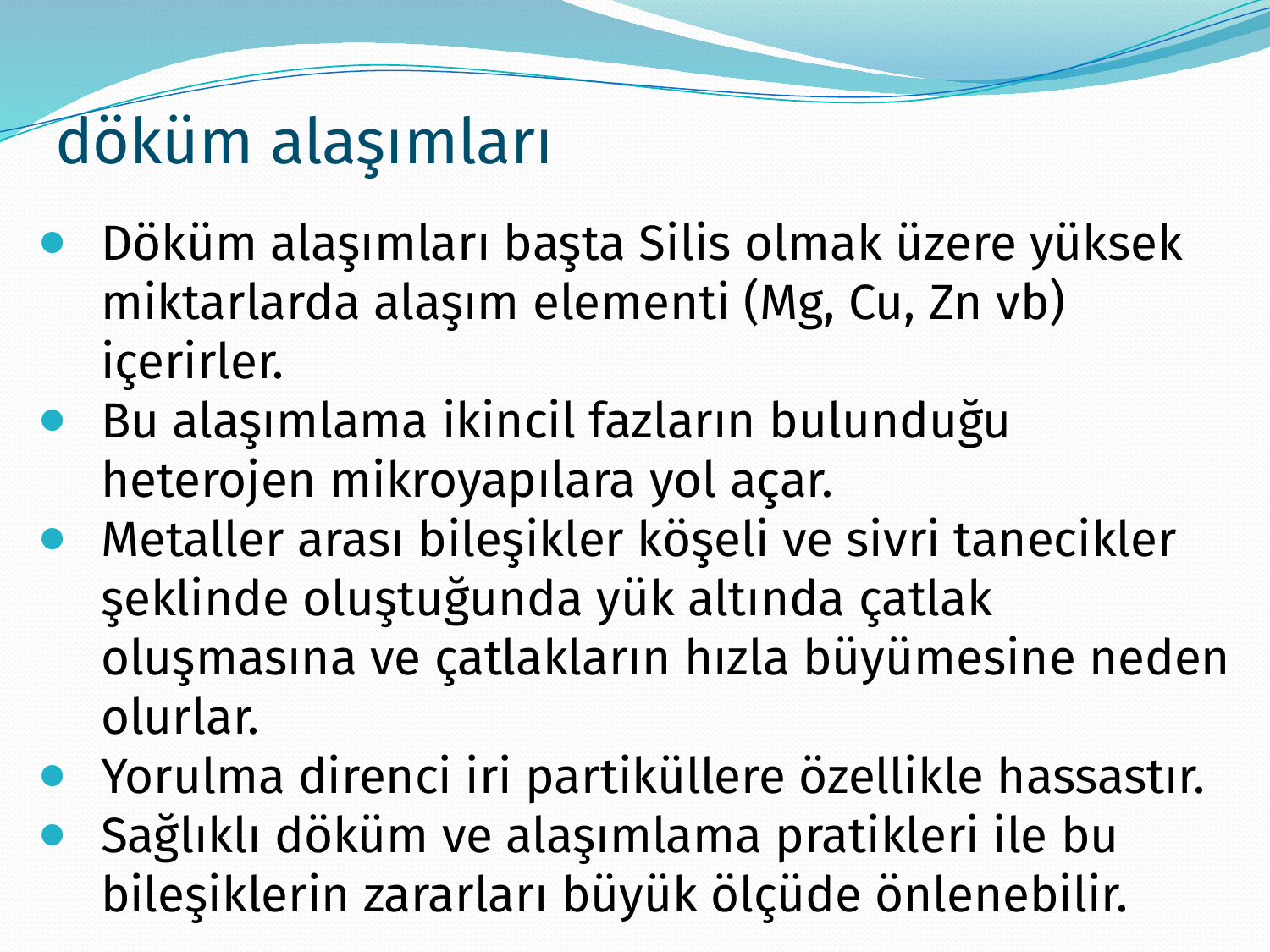

# döküm alaşımları
Döküm alaşımları başta Silis olmak üzere yüksek miktarlarda alaşım elementi (Mg, Cu, Zn vb) içerirler.
Bu alaşımlama ikincil fazların bulunduğu heterojen mikroyapılara yol açar.
Metaller arası bileşikler köşeli ve sivri tanecikler şeklinde oluştuğunda yük altında çatlak oluşmasına ve çatlakların hızla büyümesine neden olurlar.
Yorulma direnci iri partiküllere özellikle hassastır.
Sağlıklı döküm ve alaşımlama pratikleri ile bu bileşiklerin zararları büyük ölçüde önlenebilir.